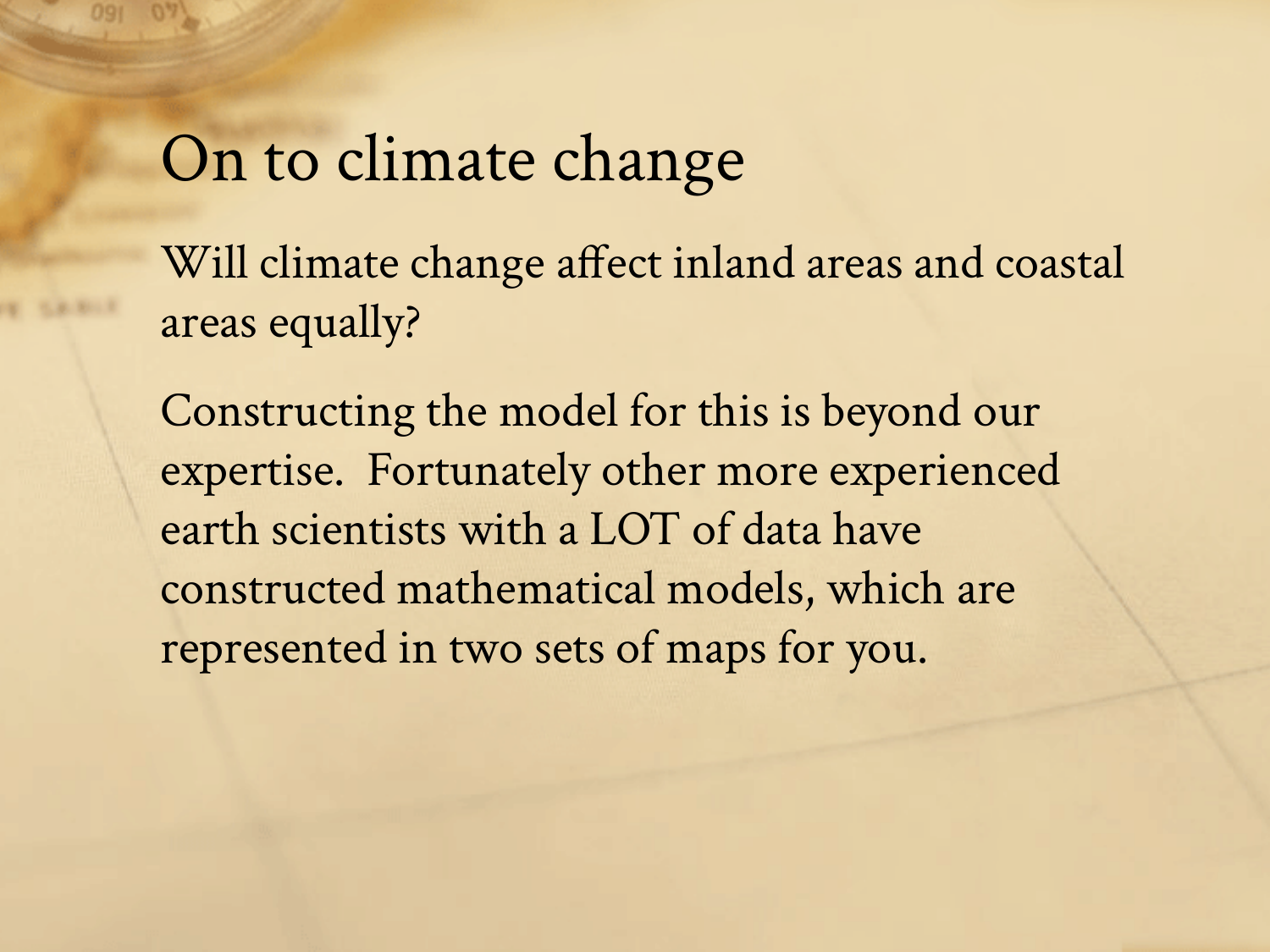

# On to climate change
Will climate change affect inland areas and coastal areas equally?
Constructing the model for this is beyond our expertise.  Fortunately other more experienced earth scientists with a LOT of data have constructed mathematical models, which are represented in two sets of maps for you.